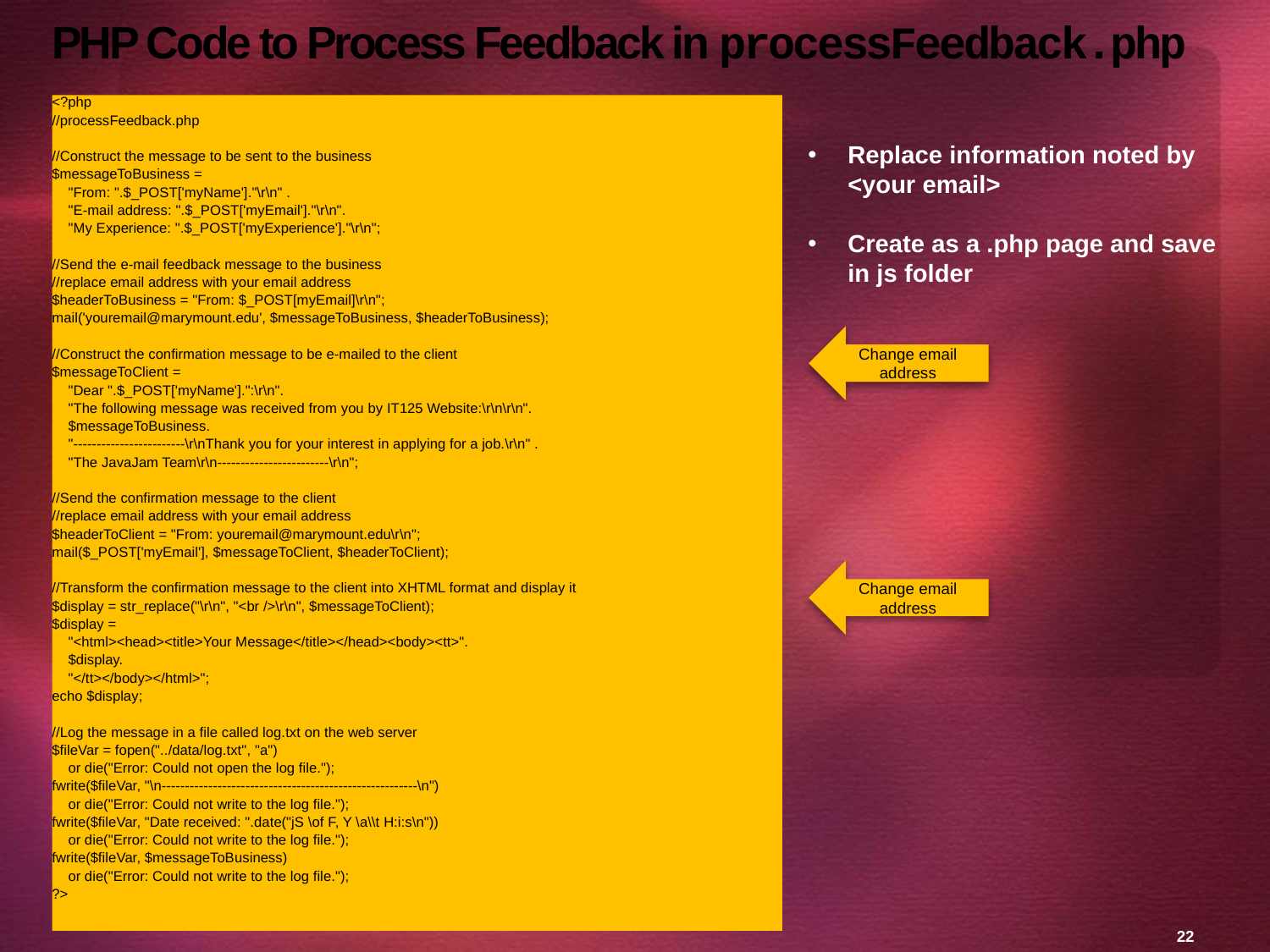

# PHP Code to Process Feedback in processFeedback.php
<?php
//processFeedback.php

//Construct the message to be sent to the business
$messageToBusiness =
    "From: ".$_POST['myName']."\r\n" .
    "E-mail address: ".$_POST['myEmail']."\r\n".
    "My Experience: ".$_POST['myExperience']."\r\n";

//Send the e-mail feedback message to the business
//replace email address with your email address
$headerToBusiness = "From: $_POST[myEmail]\r\n";
mail('youremail@marymount.edu', $messageToBusiness, $headerToBusiness);

//Construct the confirmation message to be e-mailed to the client
$messageToClient =
    "Dear ".$_POST['myName'].":\r\n".
    "The following message was received from you by IT125 Website:\r\n\r\n".
    $messageToBusiness.
    "------------------------\r\nThank you for your interest in applying for a job.\r\n" .
    "The JavaJam Team\r\n------------------------\r\n";

//Send the confirmation message to the client
//replace email address with your email address
$headerToClient = "From: youremail@marymount.edu\r\n";
mail($_POST['myEmail'], $messageToClient, $headerToClient);

//Transform the confirmation message to the client into XHTML format and display it
$display = str_replace("\r\n", "<br />\r\n", $messageToClient);
$display =
    "<html><head><title>Your Message</title></head><body><tt>".
    $display.
    "</tt></body></html>";
echo $display;

//Log the message in a file called log.txt on the web server
$fileVar = fopen("../data/log.txt", "a")
    or die("Error: Could not open the log file.");
fwrite($fileVar, "\n-------------------------------------------------------\n")
    or die("Error: Could not write to the log file.");
fwrite($fileVar, "Date received: ".date("jS \of F, Y \a\\t H:i:s\n"))
    or die("Error: Could not write to the log file.");
fwrite($fileVar, $messageToBusiness)
    or die("Error: Could not write to the log file.");
?>
Replace information noted by <your email>

Create as a .php page and save in js folder
Change email address
Change email address